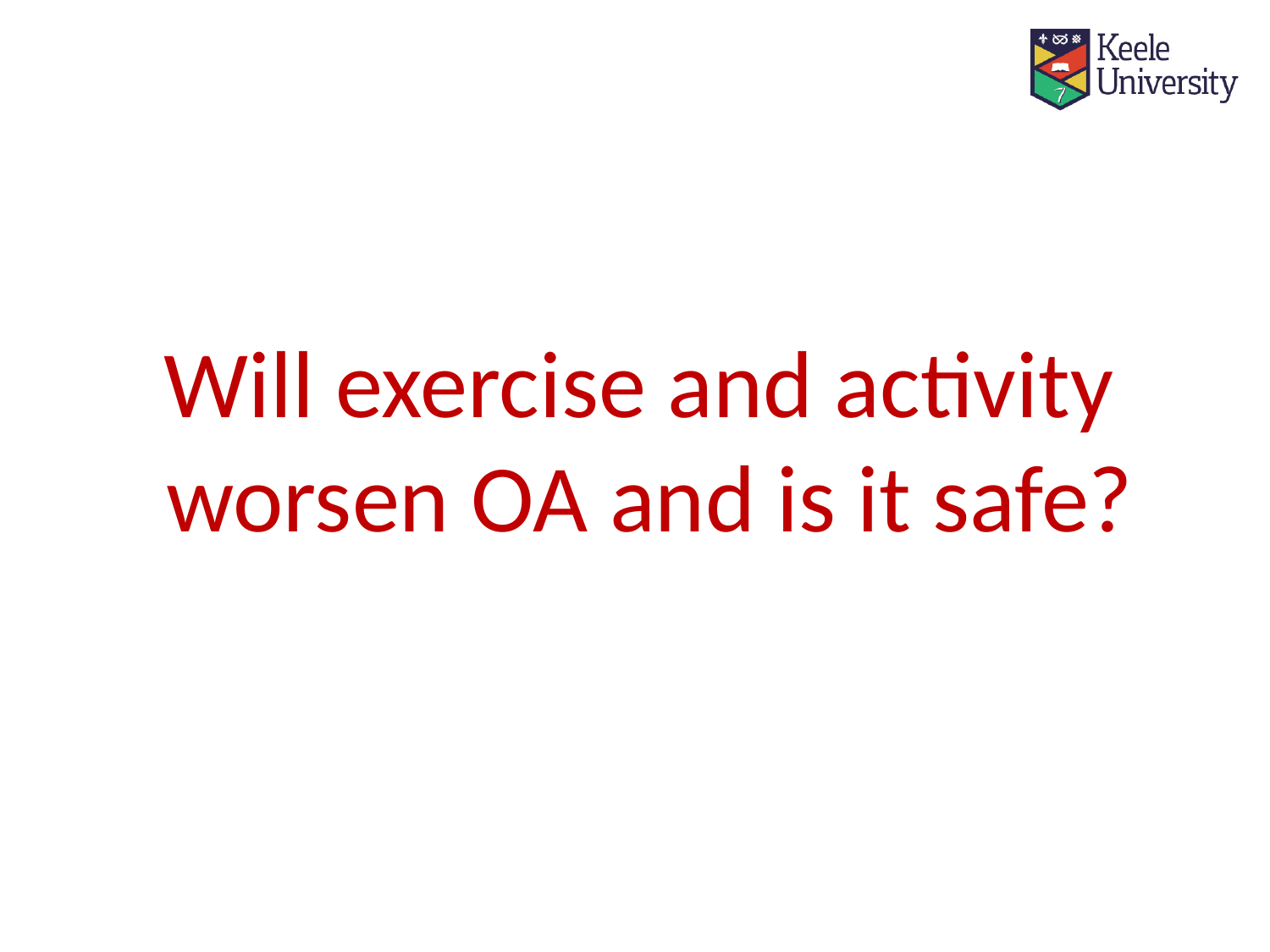

Will exercise and activity  worsen OA and is it safe?